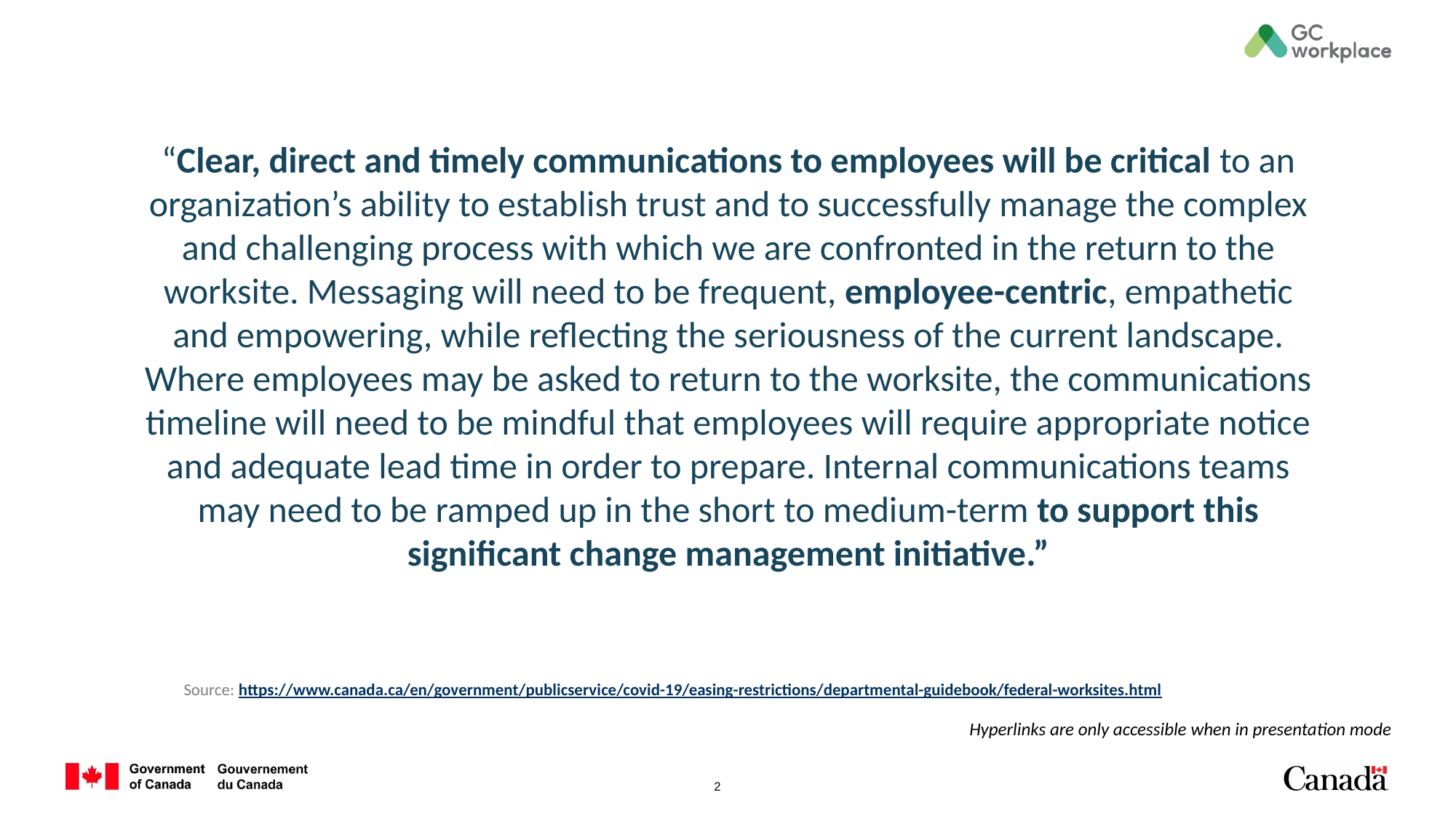

“Clear, direct and timely communications to employees will be critical to an organization’s ability to establish trust and to successfully manage the complex and challenging process with which we are confronted in the return to the worksite. Messaging will need to be frequent, employee-centric, empathetic and empowering, while reflecting the seriousness of the current landscape. Where employees may be asked to return to the worksite, the communications timeline will need to be mindful that employees will require appropriate notice and adequate lead time in order to prepare. Internal communications teams may need to be ramped up in the short to medium-term to support this significant change management initiative.”

Source: https://www.canada.ca/en/government/publicservice/covid-19/easing-restrictions/departmental-guidebook/federal-worksites.html

Hyperlinks are only accessible when in presentation mode